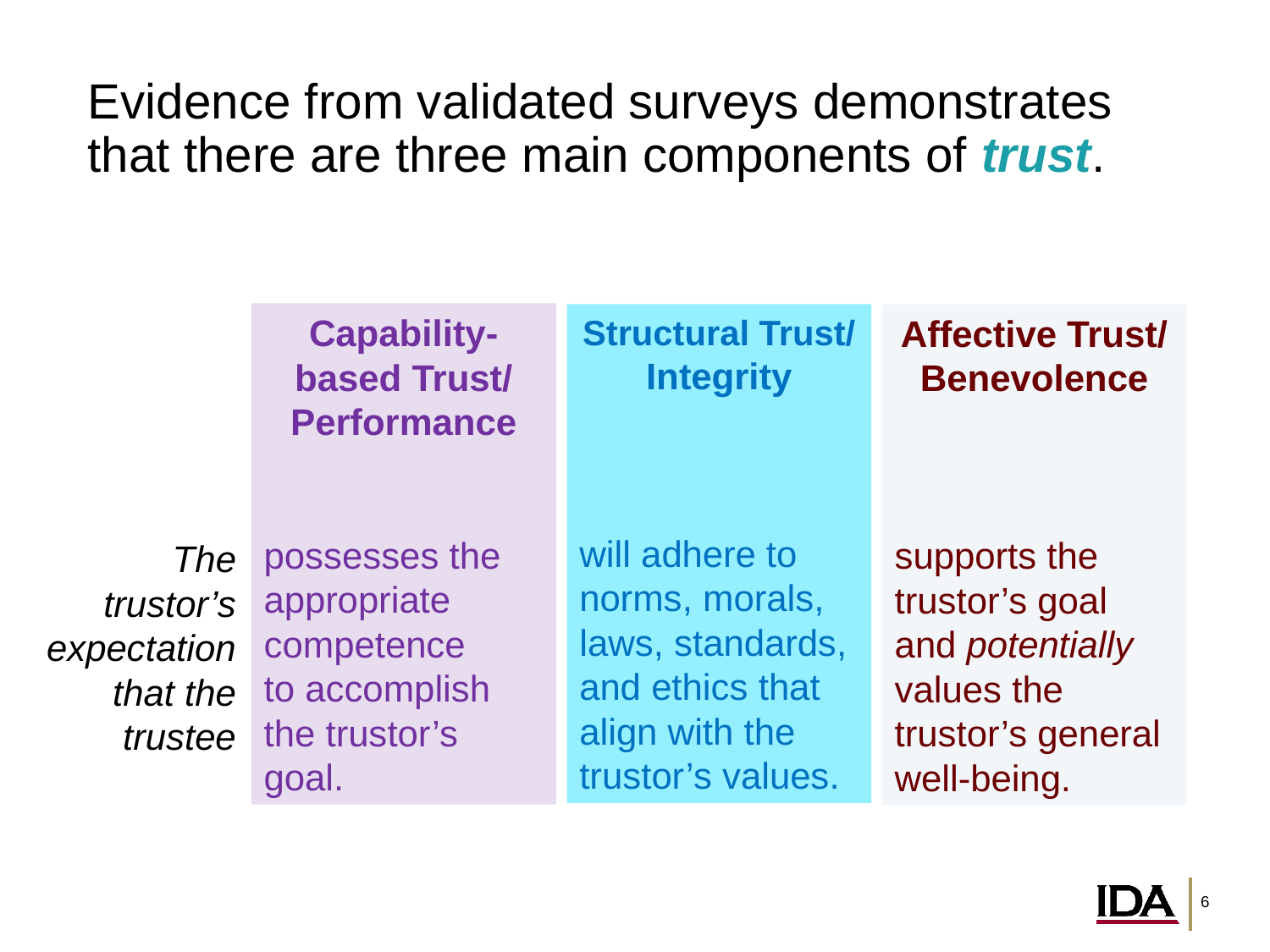

Evidence from validated surveys demonstrates that there are three main components of trust.
Capability-based Trust/
Performance

possesses the appropriate competence
to accomplish the trustor’s goal.
Structural Trust/
Integrity

will adhere to norms, morals, laws, standards, and ethics that align with the trustor’s values.
Affective Trust/
Benevolence

supports the trustor’s goal and potentially values the trustor’s general well-being.

The trustor’s expectation that the trustee